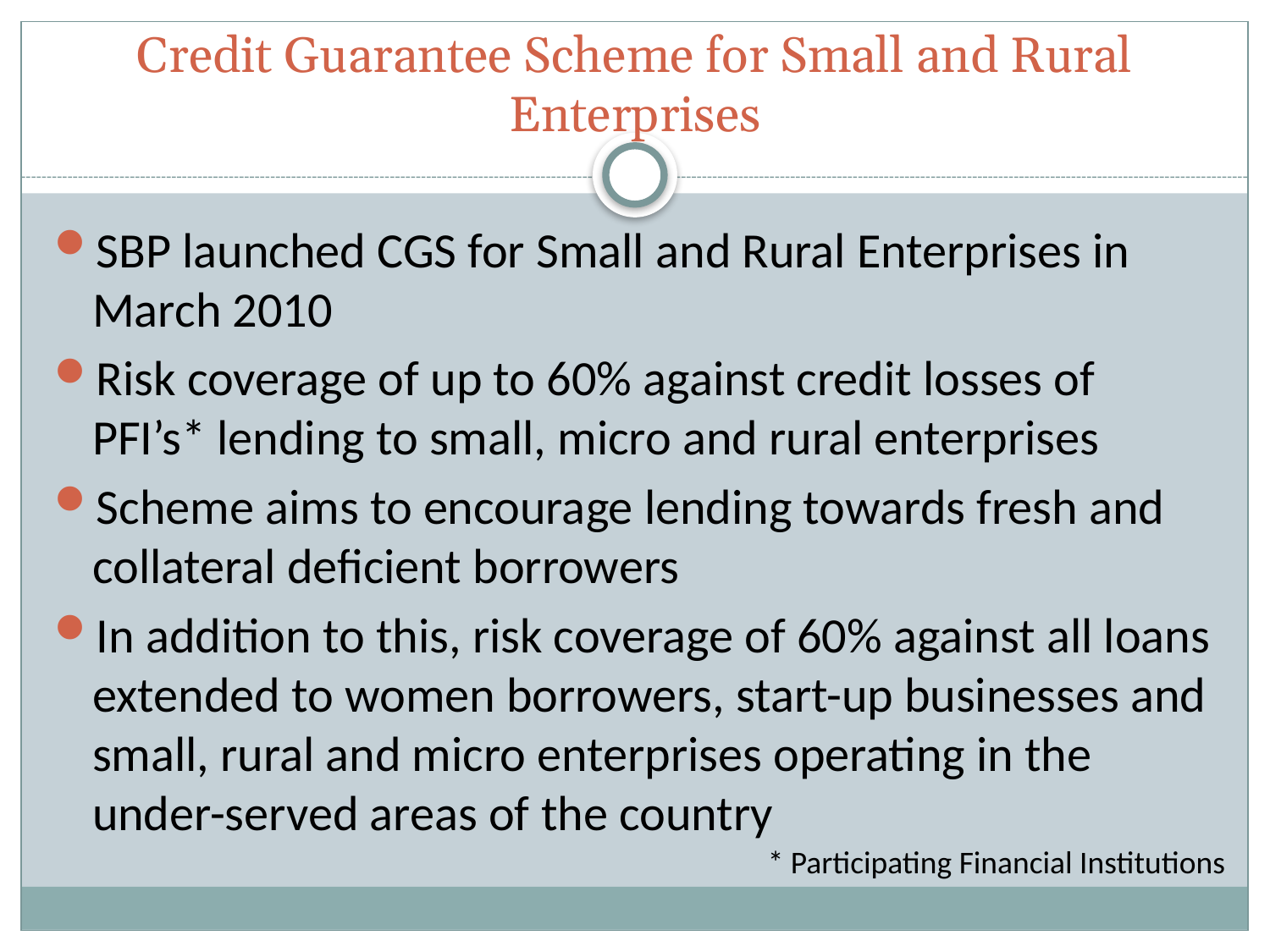

# Credit Guarantee Scheme for Small and Rural Enterprises
SBP launched CGS for Small and Rural Enterprises in March 2010
Risk coverage of up to 60% against credit losses of PFI’s* lending to small, micro and rural enterprises
Scheme aims to encourage lending towards fresh and collateral deficient borrowers
In addition to this, risk coverage of 60% against all loans extended to women borrowers, start-up businesses and small, rural and micro enterprises operating in the under-served areas of the country
* Participating Financial Institutions